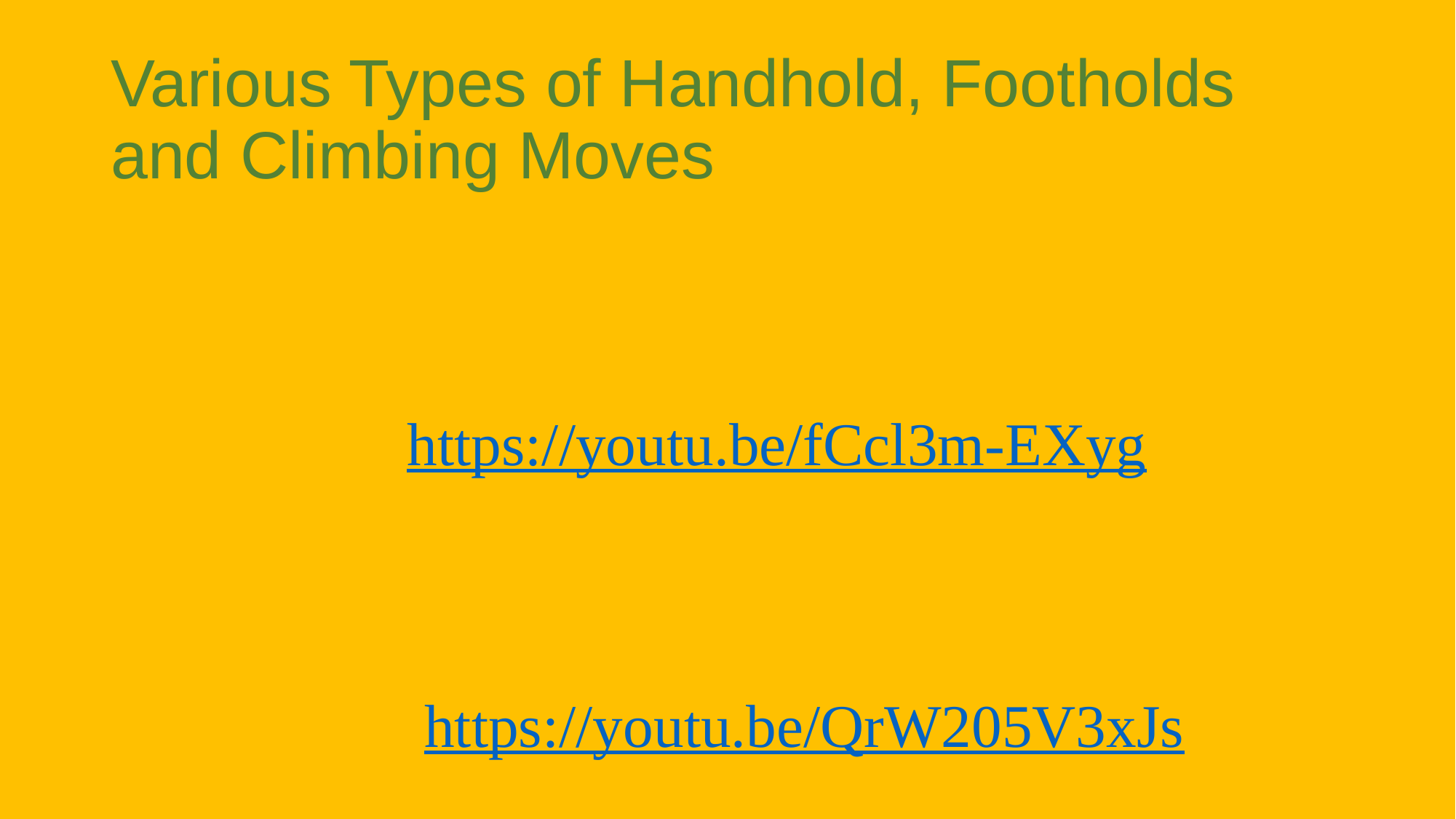

Various Types of Handhold, Footholds and Climbing Moves
https://youtu.be/fCcl3m-EXyg
https://youtu.be/QrW205V3xJs